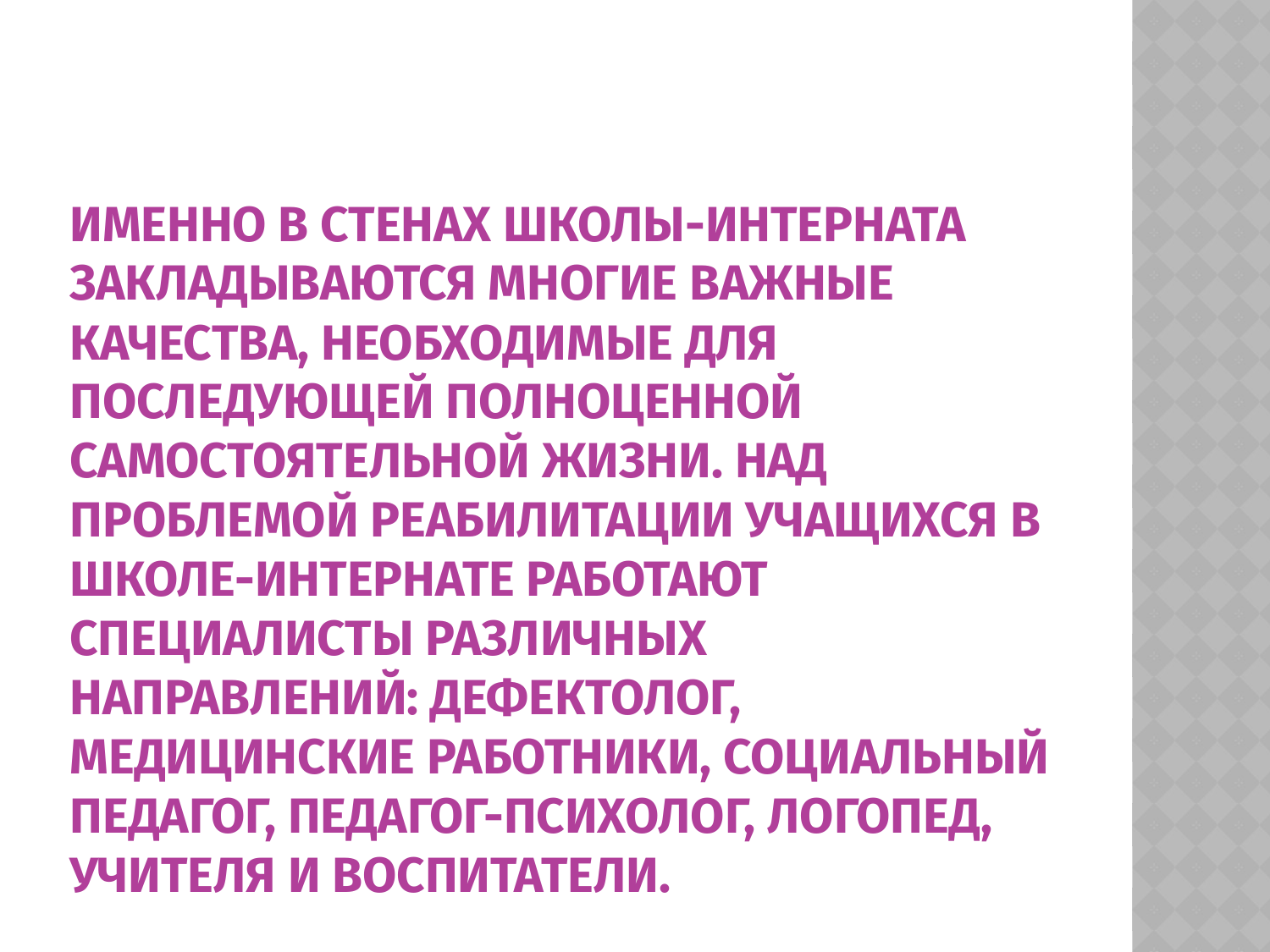

# Именно в стенах школы-интерната закладываются многие важные качества, необходимые для последующей полноценной самостоятельной жизни. Над проблемой реабилитации учащихся в школе-интернате работают специалисты различных направлений: дефектолог, медицинские работники, социальный педагог, педагог-психолог, логопед, учителя и воспитатели.